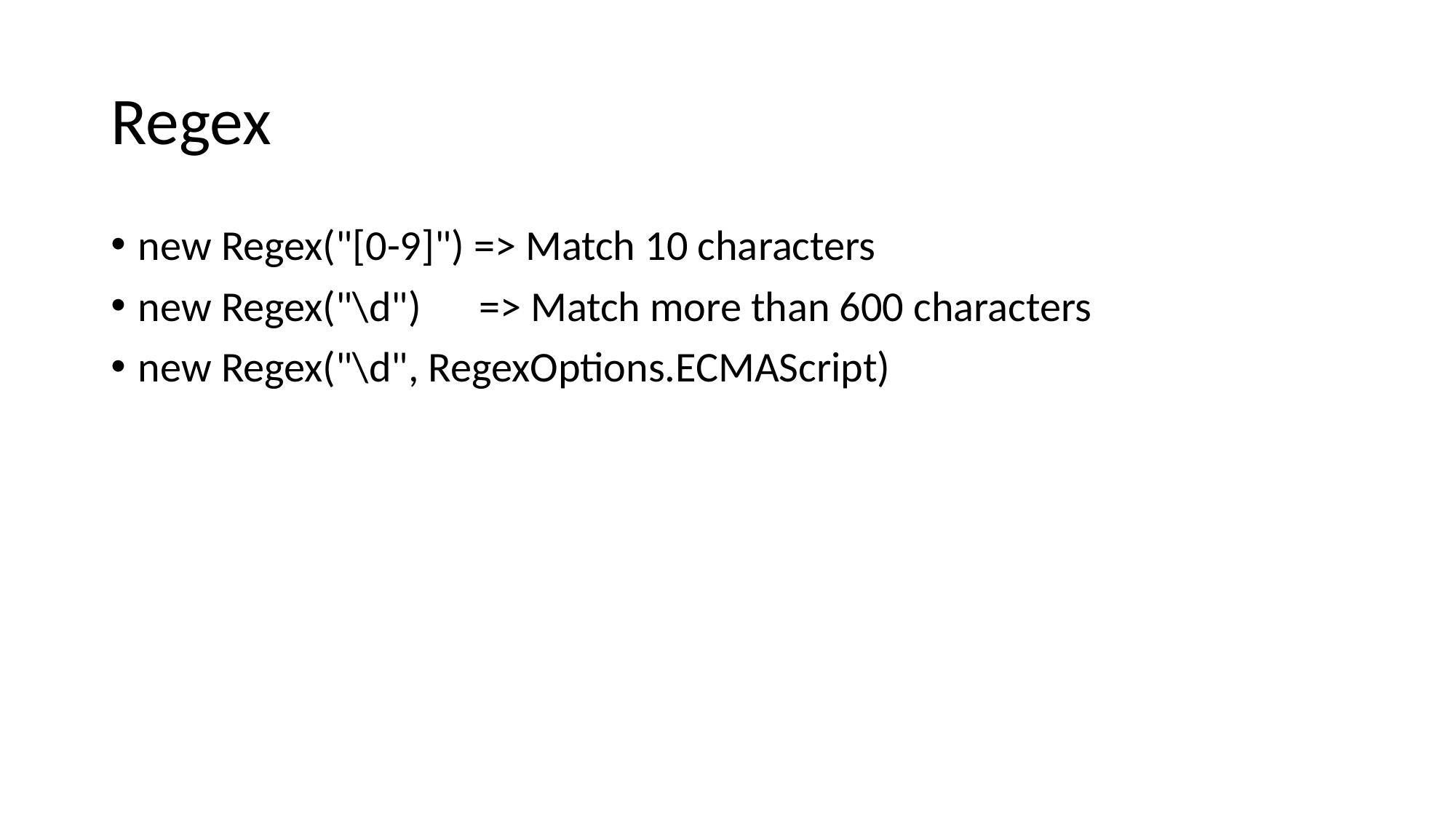

# Regex
new Regex("[0-9]") => Match 10 characters
new Regex("\d")      => Match more than 600 characters
new Regex("\d", RegexOptions.ECMAScript)